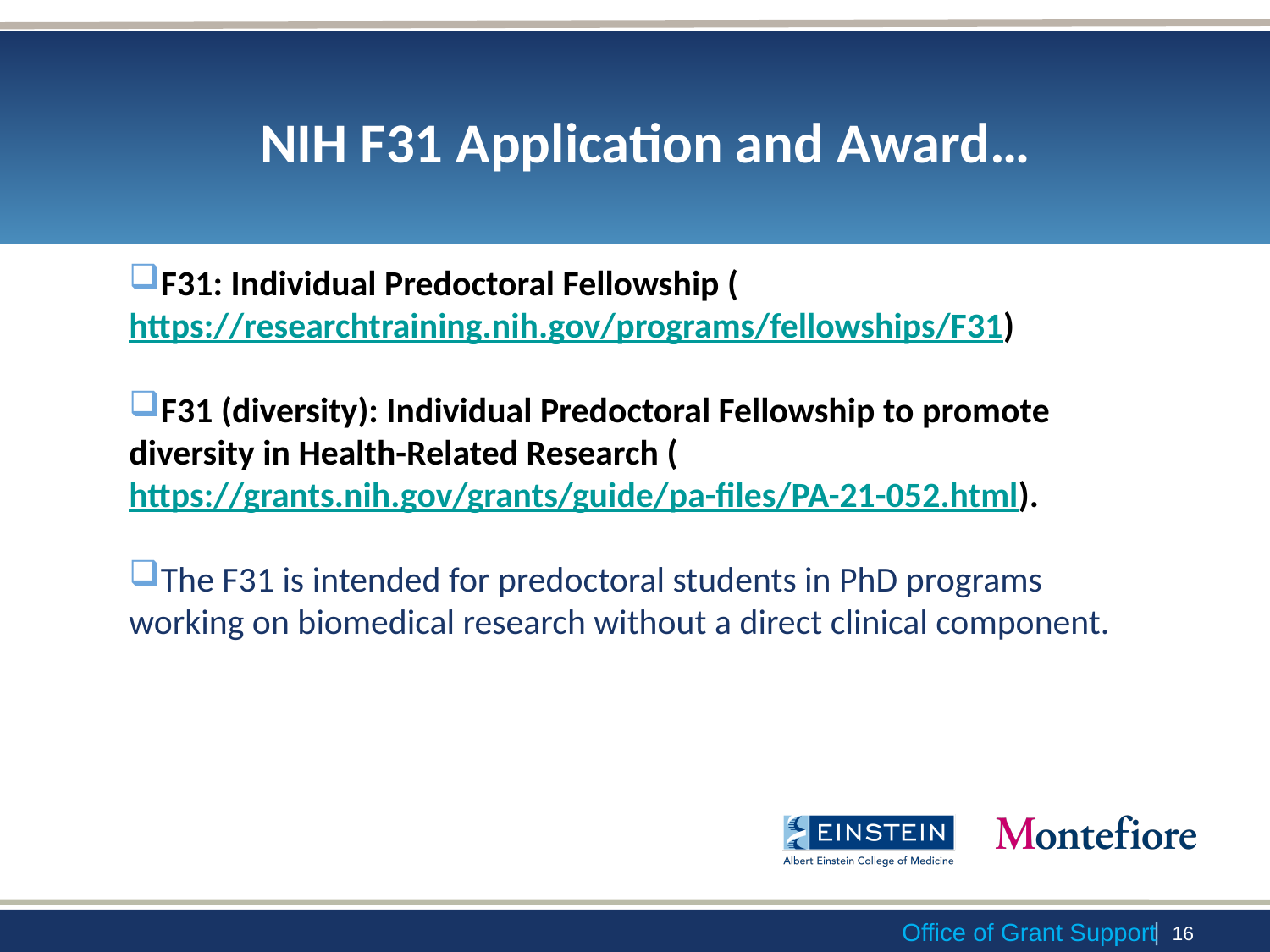

# NIH F31 Application and Award…
F31: Individual Predoctoral Fellowship (https://researchtraining.nih.gov/programs/fellowships/F31)

F31 (diversity): Individual Predoctoral Fellowship to promote diversity in Health-Related Research (https://grants.nih.gov/grants/guide/pa-files/PA-21-052.html).

The F31 is intended for predoctoral students in PhD programs working on biomedical research without a direct clinical component.
  |  16
Office of Grant Support